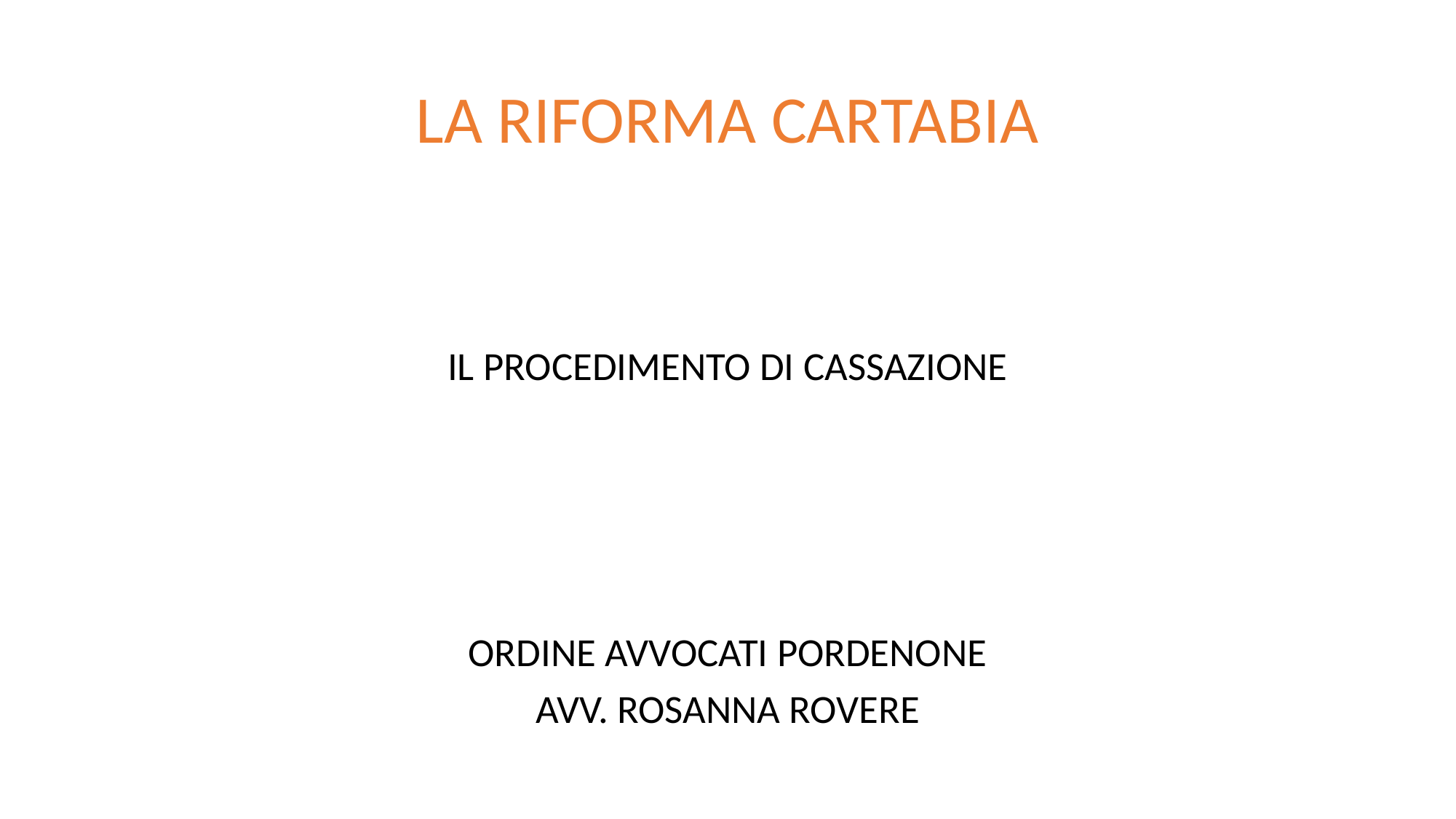

# LA RIFORMA CARTABIA

IL PROCEDIMENTO DI CASSAZIONE

ORDINE AVVOCATI PORDENONE
AVV. ROSANNA ROVERE